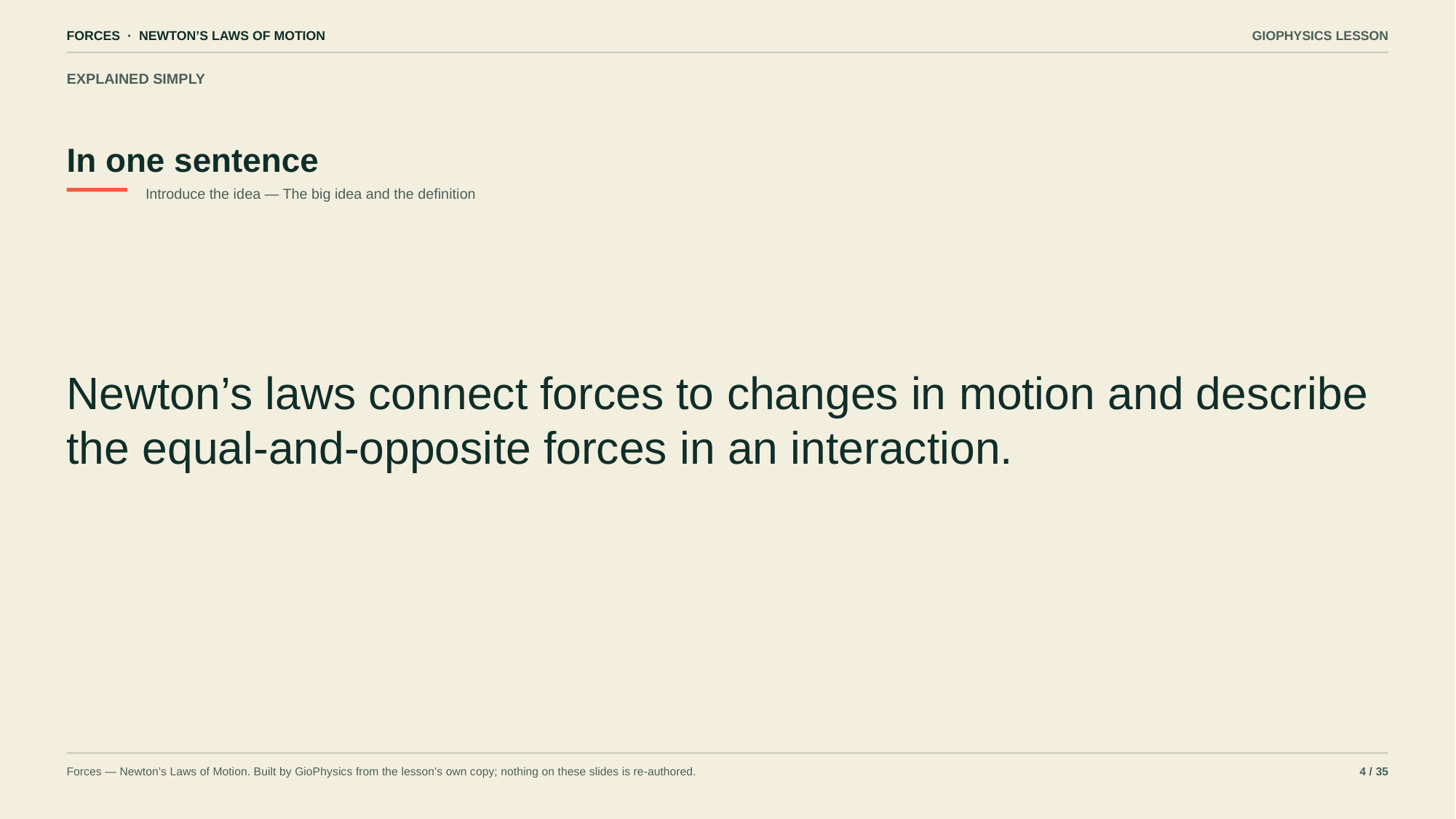

FORCES  ·  NEWTON’S LAWS OF MOTION
GIOPHYSICS LESSON

EXPLAINED SIMPLY
In one sentence
Introduce the idea — The big idea and the definition

Newton’s laws connect forces to changes in motion and describe the equal-and-opposite forces in an interaction.

Forces — Newton’s Laws of Motion. Built by GioPhysics from the lesson's own copy; nothing on these slides is re-authored.
4 / 35